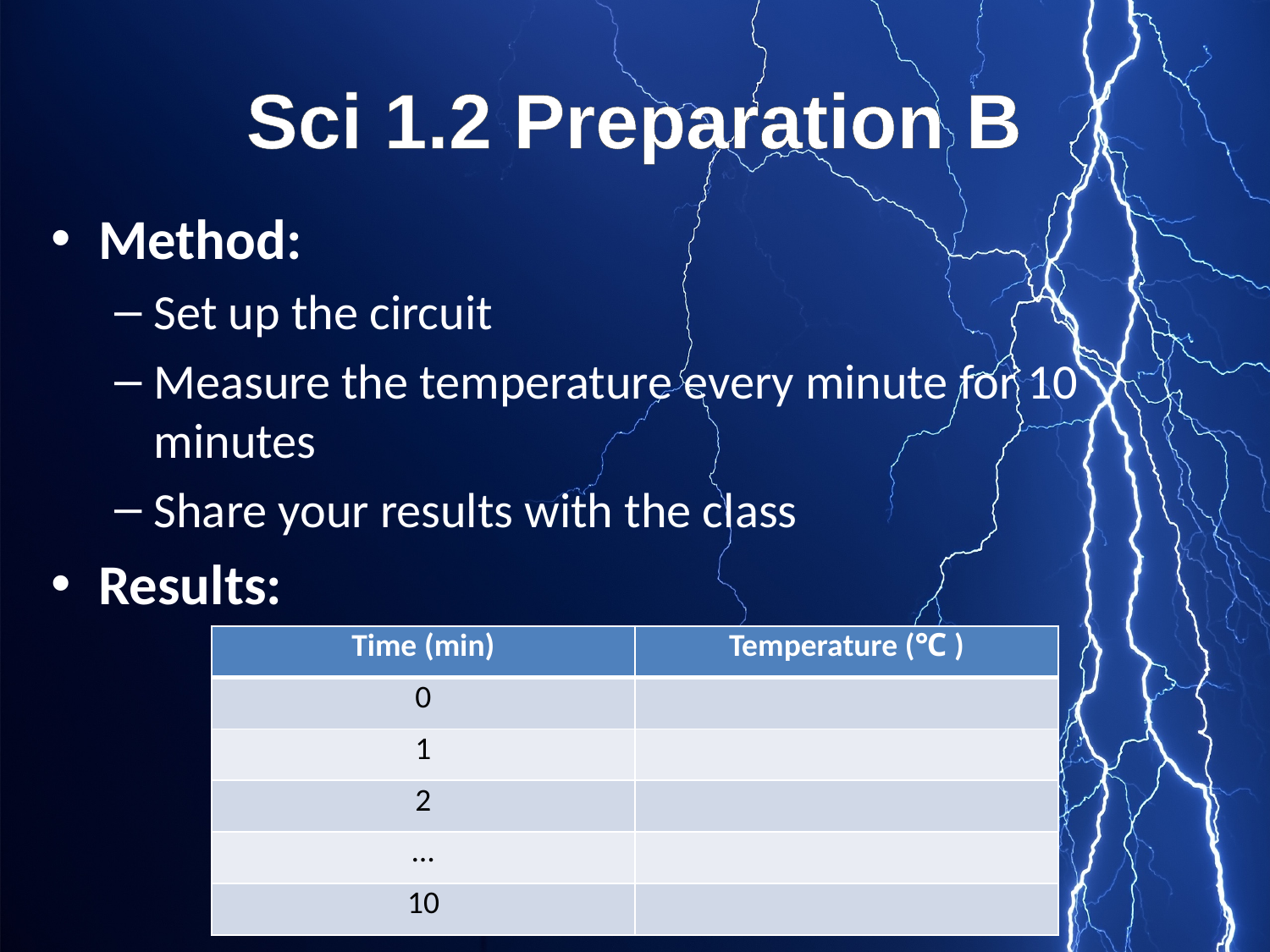

# Sci 1.2 Preparation B
Method:
Set up the circuit
Measure the temperature every minute for 10 minutes
Share your results with the class
Results:

| Time (min) | Temperature (℃ ) |
| --- | --- |
| 0 |  |
| 1 |  |
| 2 |  |
| … |  |
| 10 |  |